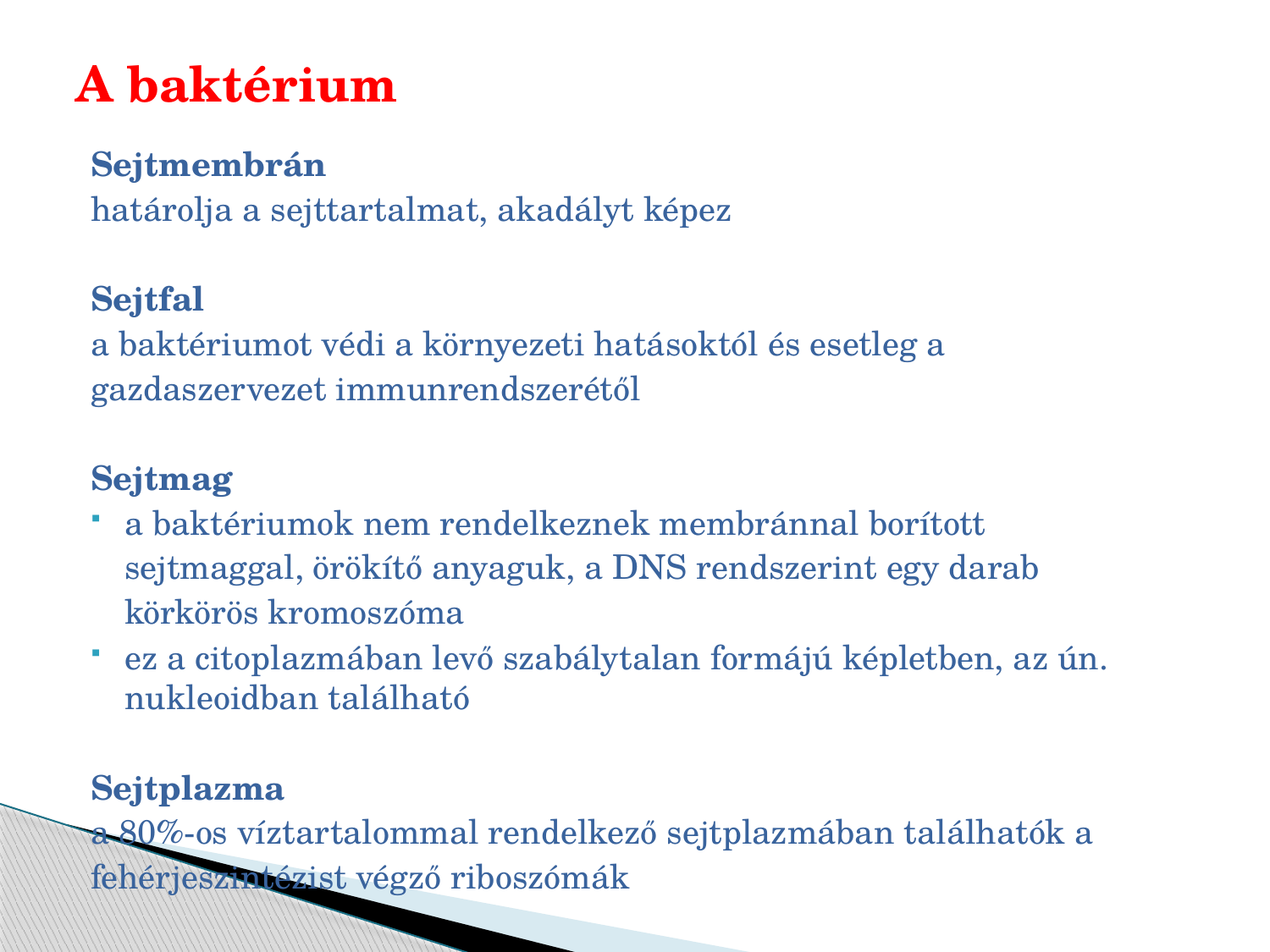

# A baktérium
Sejtmembrán
határolja a sejttartalmat, akadályt képez

Sejtfal
a baktériumot védi a környezeti hatásoktól és esetleg a
gazdaszervezet immunrendszerétől

Sejtmag
a baktériumok nem rendelkeznek membránnal borított
	sejtmaggal, örökítő anyaguk, a DNS rendszerint egy darab
	körkörös kromoszóma
ez a citoplazmában levő szabálytalan formájú képletben, az ún. nukleoidban található

Sejtplazma
a 80%-os víztartalommal rendelkező sejtplazmában találhatók a
fehérjeszintézist végző riboszómák